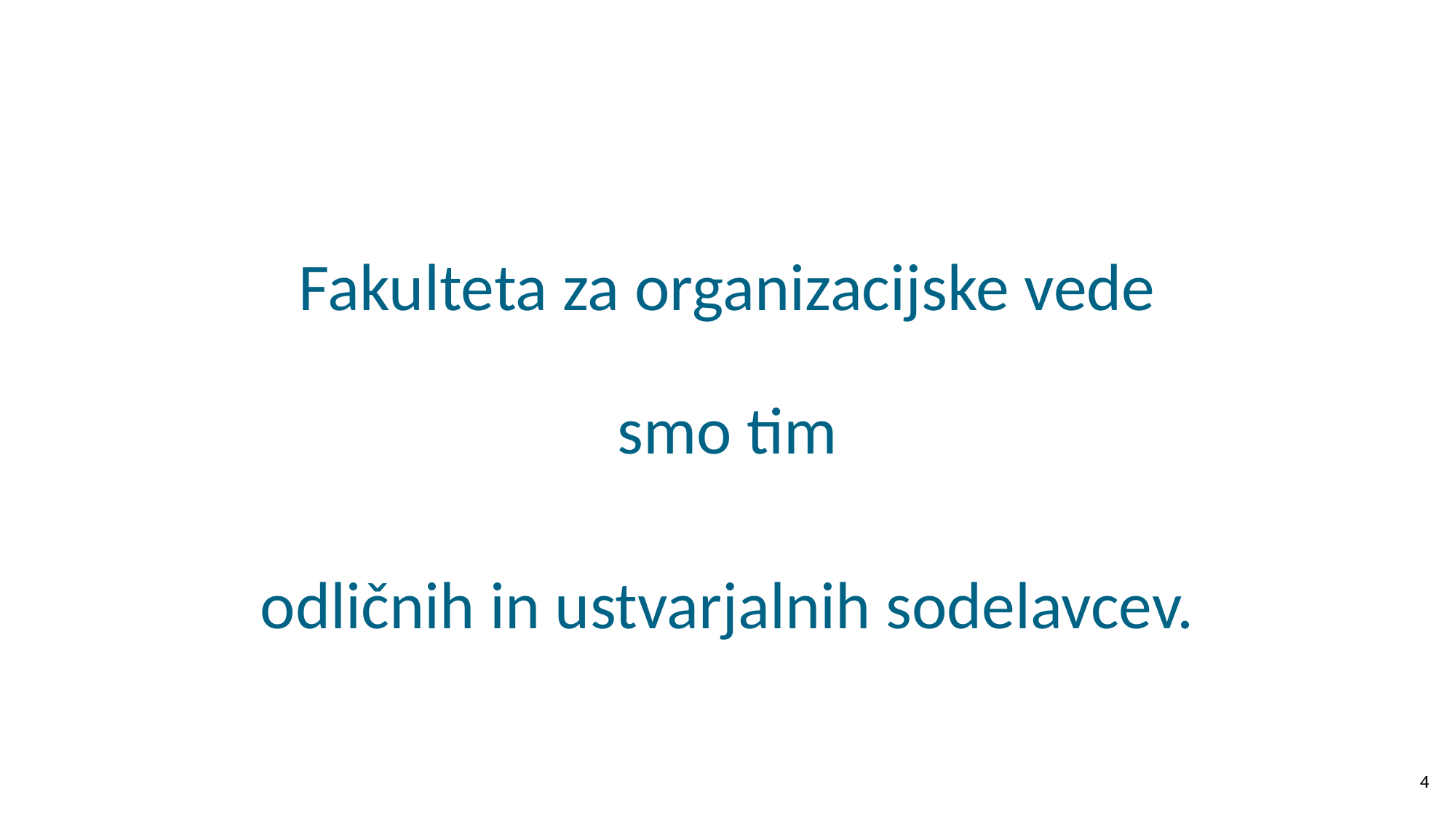

Fakulteta za organizacijske vede
smo tim

odličnih in ustvarjalnih sodelavcev.
4